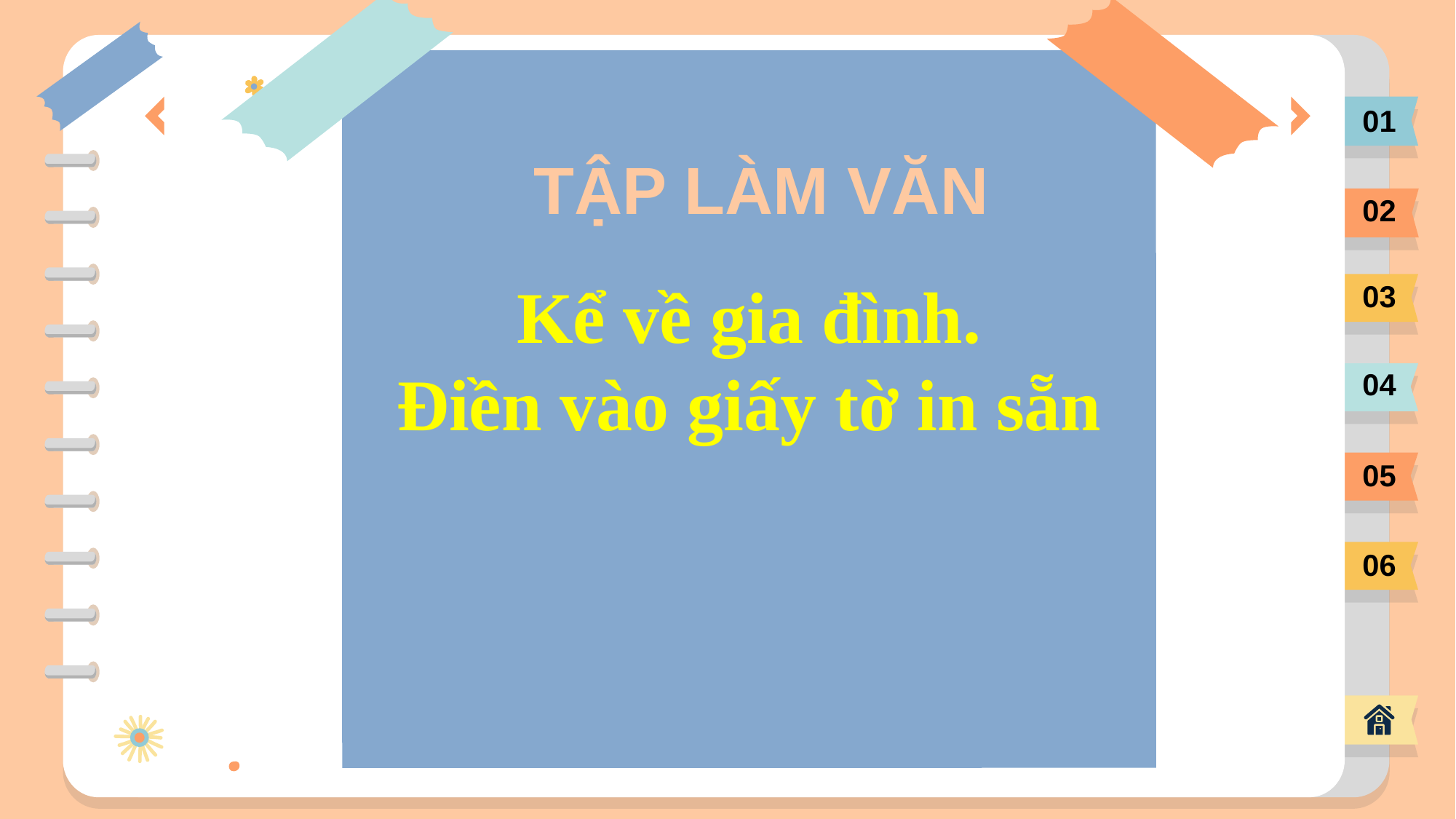

01

# TẬP LÀM VĂN
02
 Kể về gia đình.
Điền vào giấy tờ in sẵn
03
04
05
06